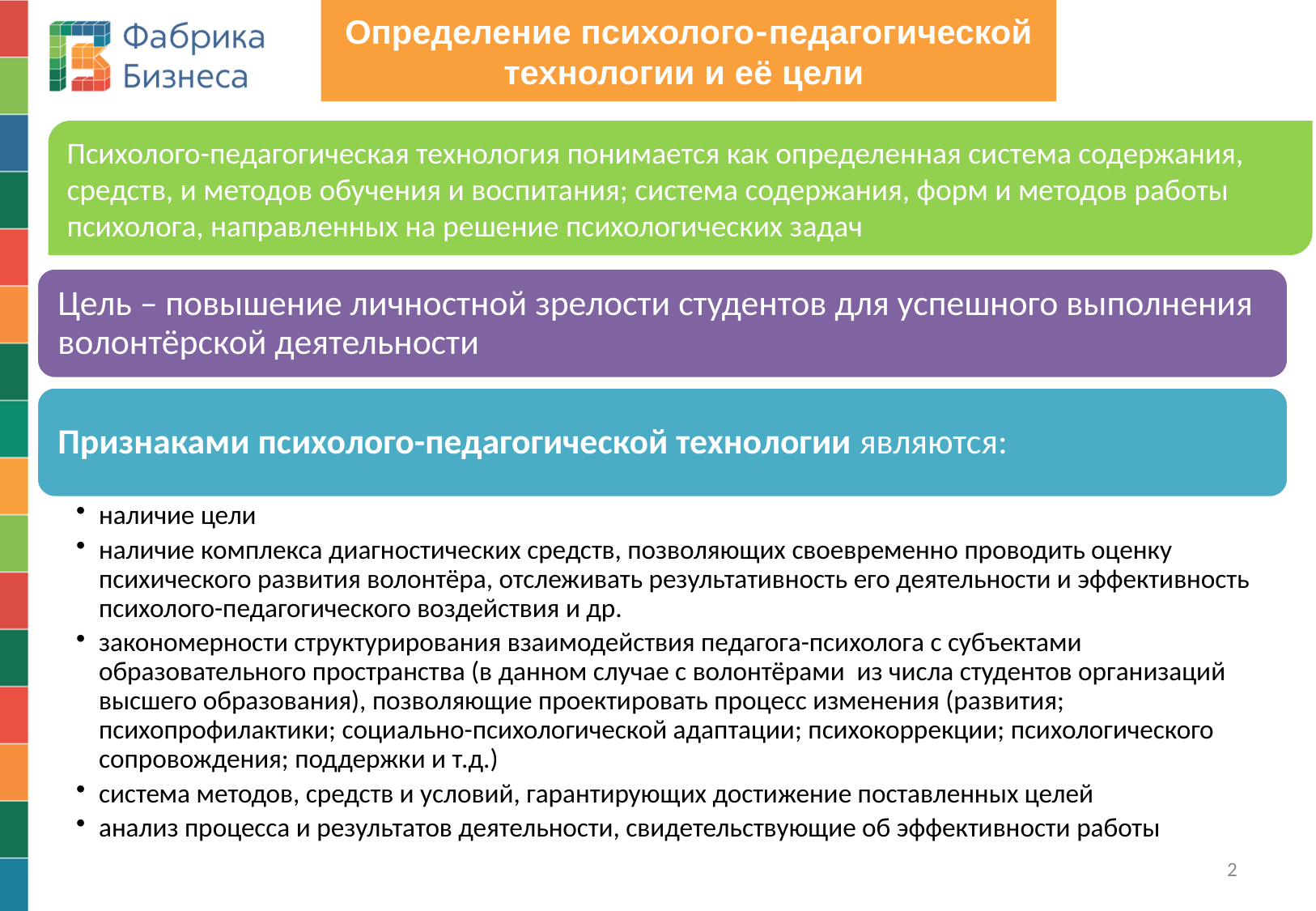

# Определение психолого-педагогической технологии и её цели
Психолого-педагогическая технология понимается как определенная система содержания, средств, и методов обучения и воспитания; система содержания, форм и методов работы психолога, направленных на решение психологических задач
Цель – повышение личностной зрелости студентов для успешного выполнения волонтёрской деятельности
Признаками психолого-педагогической технологии являются:
наличие цели
наличие комплекса диагностических средств, позволяющих своевременно проводить оценку психического развития волонтёра, отслеживать результативность его деятельности и эффективность психолого-педагогического воздействия и др.
закономерности структурирования взаимодействия педагога-психолога с субъектами образовательного пространства (в данном случае с волонтёрами  из числа студентов организаций высшего образования), позволяющие проектировать процесс изменения (развития; психопрофилактики; социально-психологической адаптации; психокоррекции; психологического сопровождения; поддержки и т.д.)
система методов, средств и условий, гарантирующих достижение поставленных целей
анализ процесса и результатов деятельности, свидетельствующие об эффективности работы
2